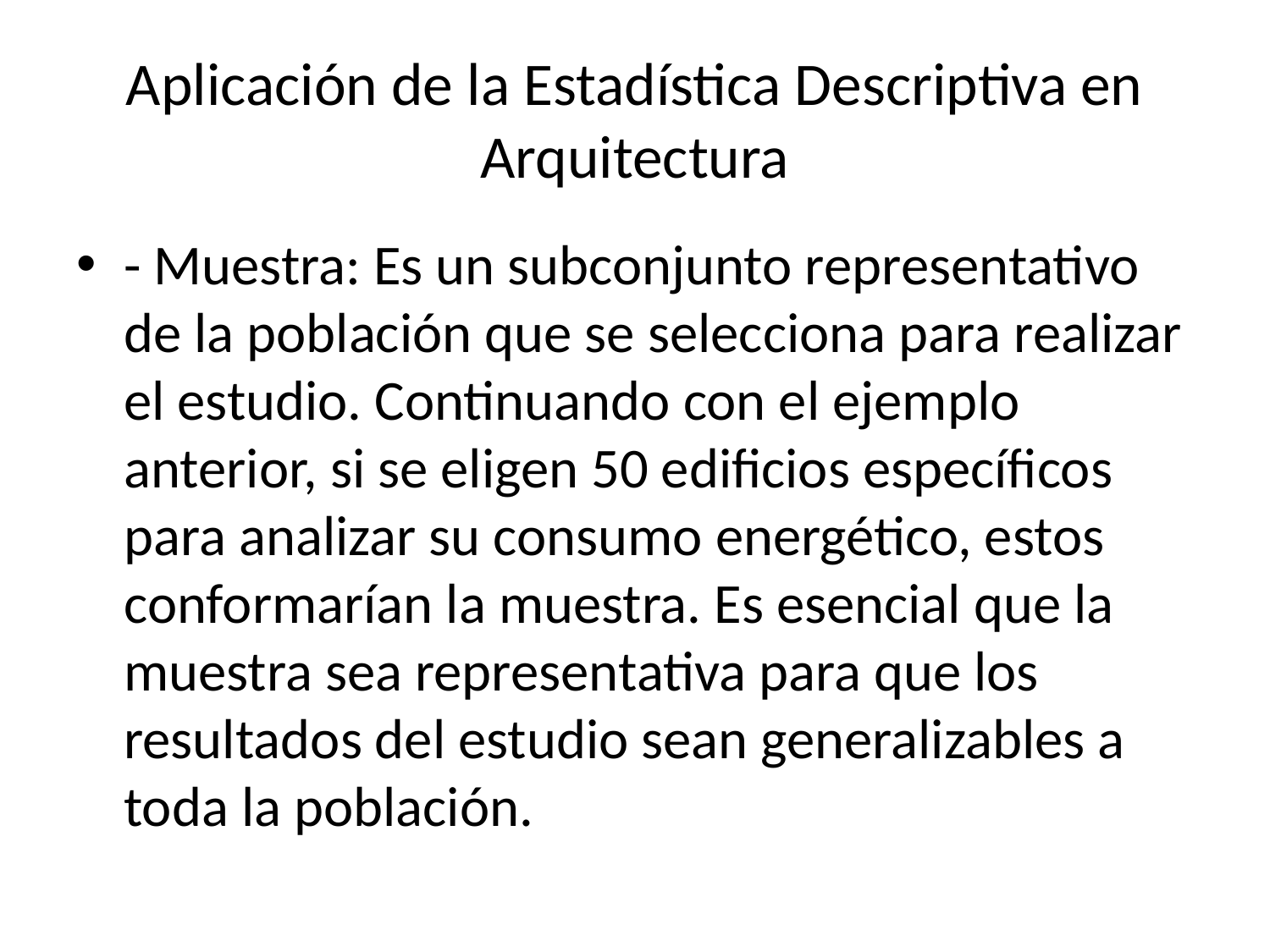

# Aplicación de la Estadística Descriptiva en Arquitectura
- Muestra: Es un subconjunto representativo de la población que se selecciona para realizar el estudio. Continuando con el ejemplo anterior, si se eligen 50 edificios específicos para analizar su consumo energético, estos conformarían la muestra. Es esencial que la muestra sea representativa para que los resultados del estudio sean generalizables a toda la población.